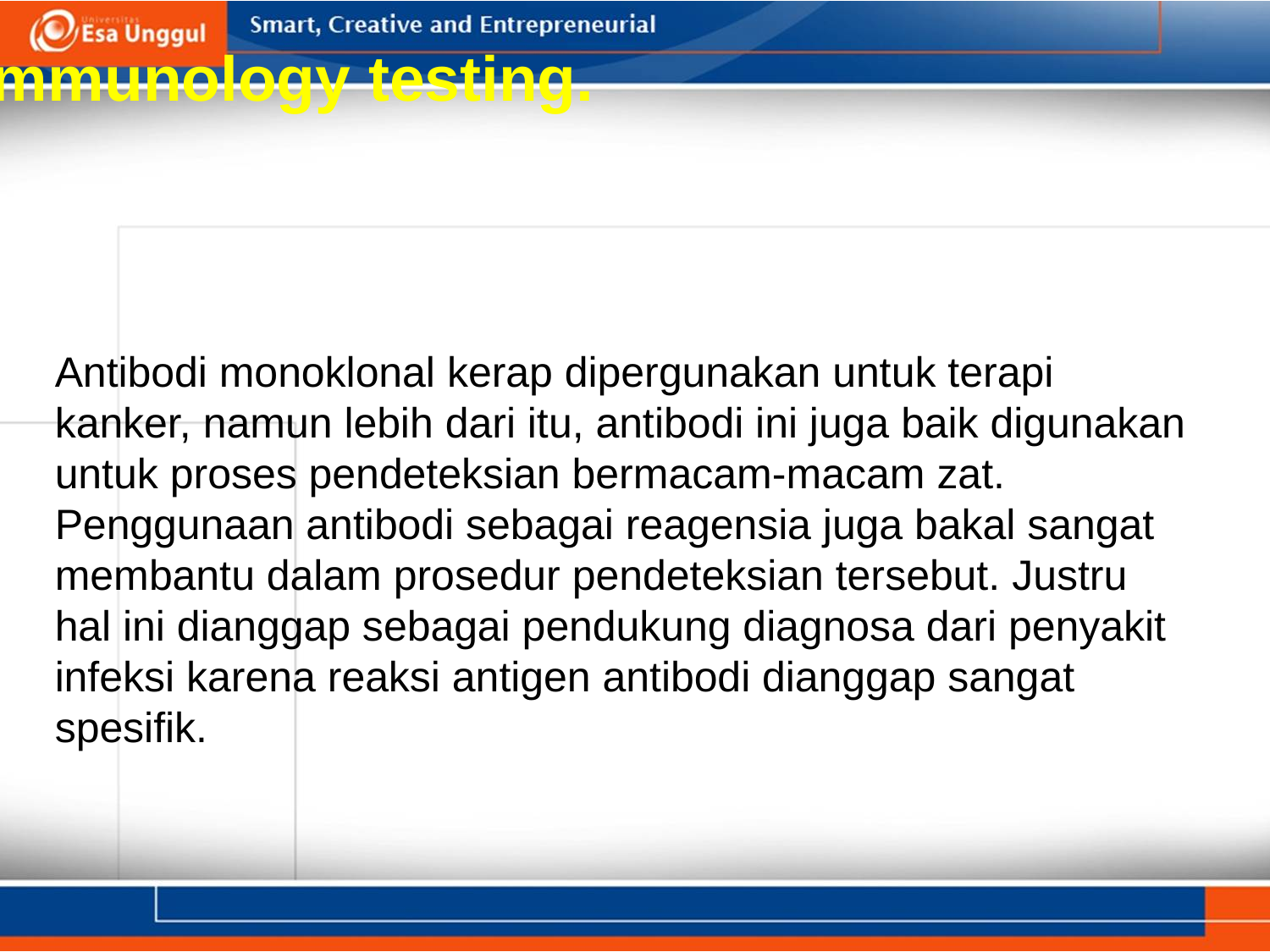

Immunology testing.

Antibodi monoklonal kerap dipergunakan untuk terapi kanker, namun lebih dari itu, antibodi ini juga baik digunakan untuk proses pendeteksian bermacam-macam zat. Penggunaan antibodi sebagai reagensia juga bakal sangat membantu dalam prosedur pendeteksian tersebut. Justru hal ini dianggap sebagai pendukung diagnosa dari penyakit infeksi karena reaksi antigen antibodi dianggap sangat spesifik.